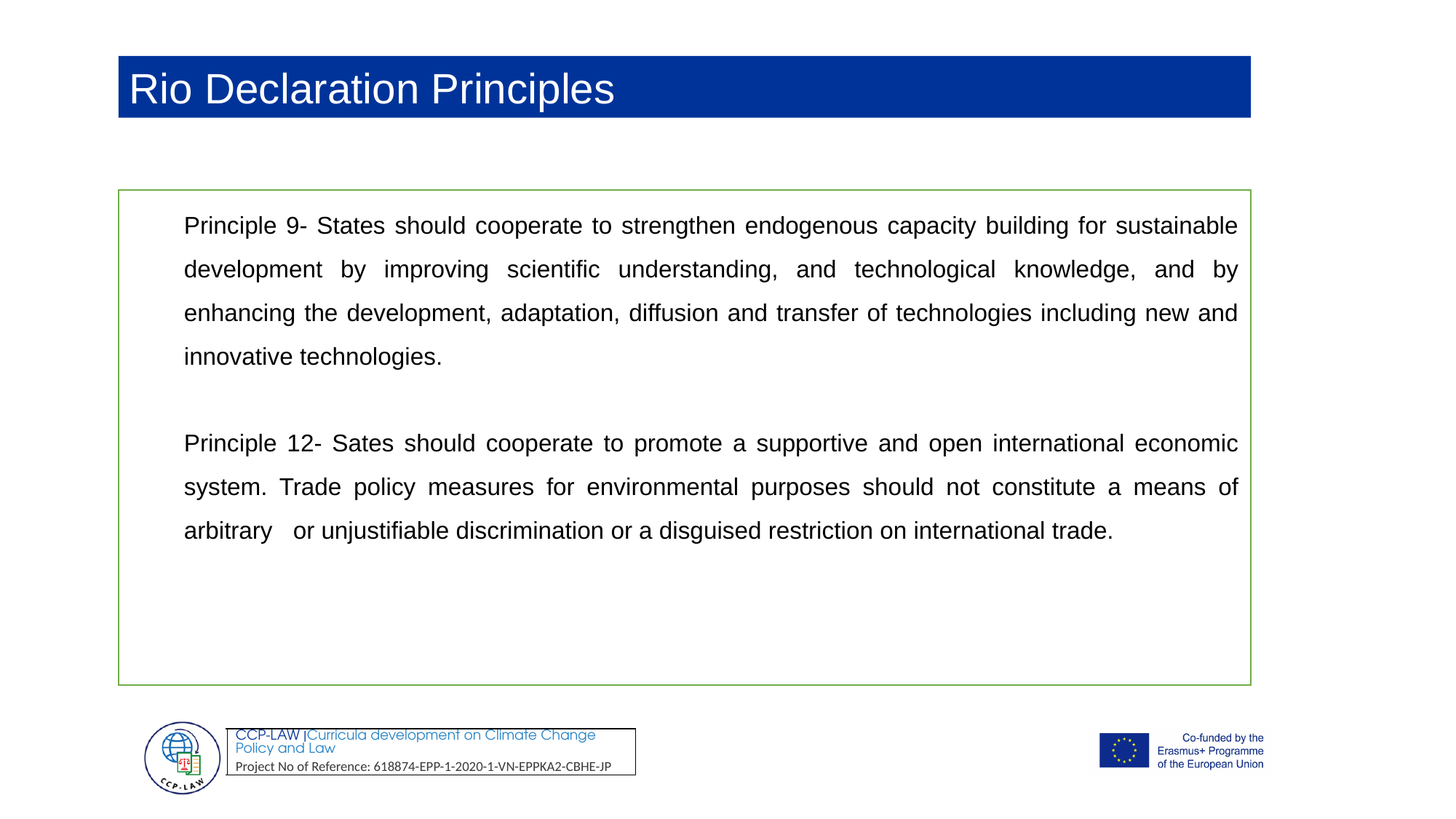

Rio Declaration Principles
Principle 9- States should cooperate to strengthen endogenous capacity building for sustainable development by improving scientific understanding, and technological knowledge, and by enhancing the development, adaptation, diffusion and transfer of technologies including new and innovative technologies.

Principle 12- Sates should cooperate to promote a supportive and open international economic system. Trade policy measures for environmental purposes should not constitute a means of arbitrary 	or unjustifiable discrimination or a disguised restriction on international trade.